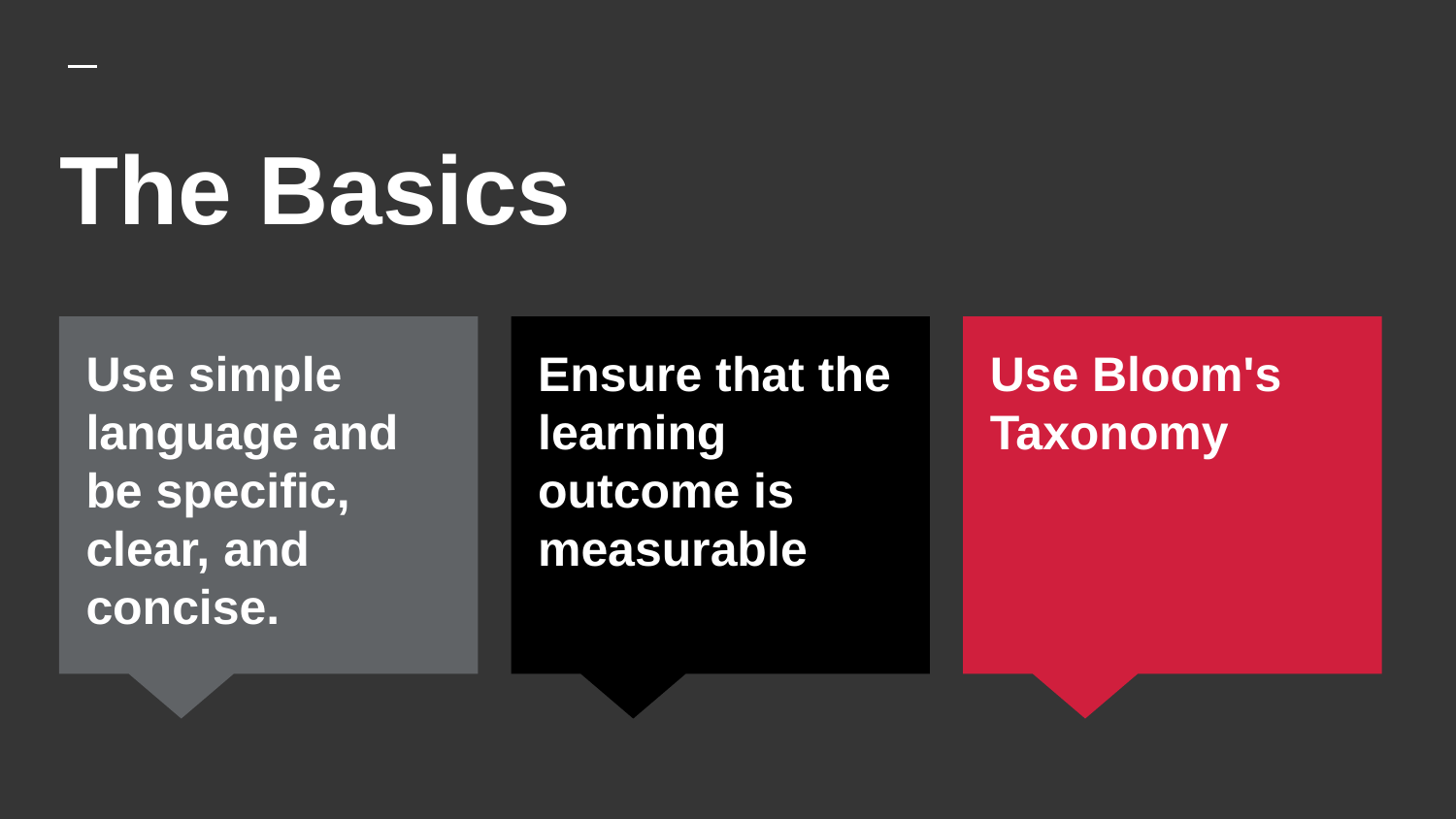

# The Basics

Use simple language and be specific, clear, and concise.
Ensure that the learning outcome is measurable
Use Bloom's Taxonomy